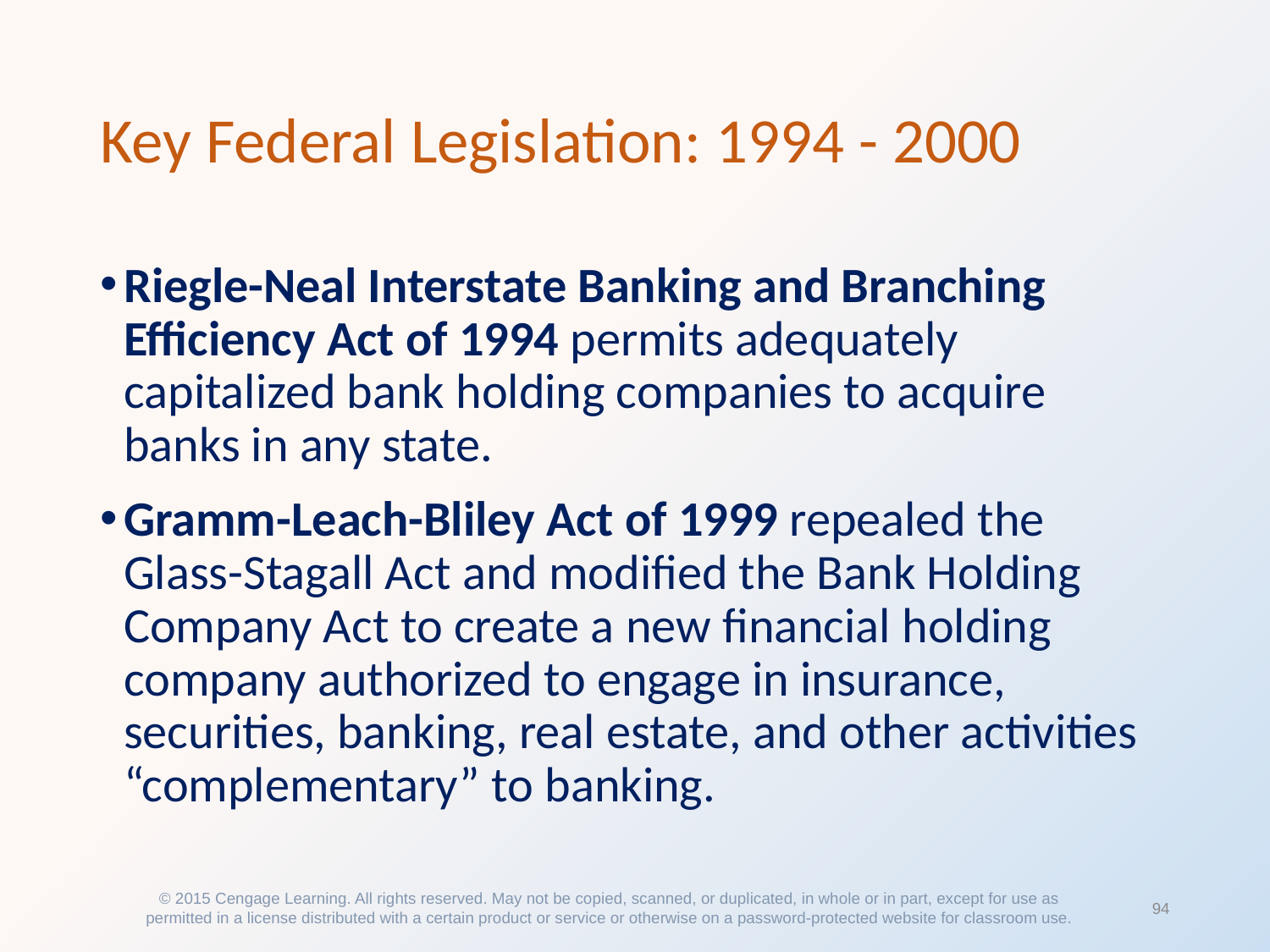

# Key Federal Legislation: 1994 - 2000
Riegle-Neal Interstate Banking and Branching Efficiency Act of 1994 permits adequately capitalized bank holding companies to acquire banks in any state.
Gramm-Leach-Bliley Act of 1999 repealed the Glass-Stagall Act and modified the Bank Holding Company Act to create a new financial holding company authorized to engage in insurance, securities, banking, real estate, and other activities “complementary” to banking.

© 2015 Cengage Learning. All rights reserved. May not be copied, scanned, or duplicated, in whole or in part, except for use as permitted in a license distributed with a certain product or service or otherwise on a password-protected website for classroom use.
94